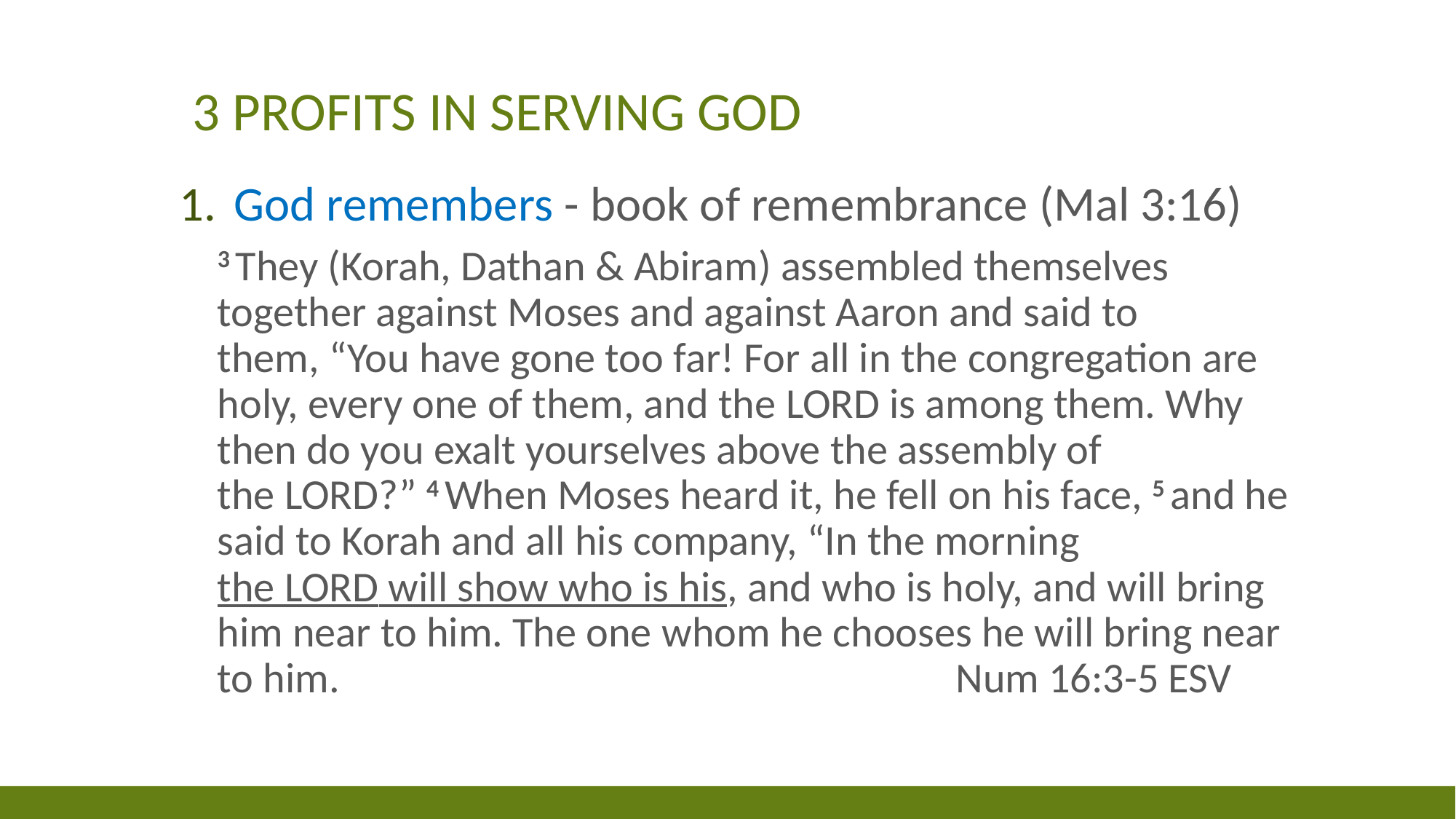

# 3 Profits in serving god
God remembers - book of remembrance (Mal 3:16)
3 They (Korah, Dathan & Abiram) assembled themselves together against Moses and against Aaron and said to them, “You have gone too far! For all in the congregation are holy, every one of them, and the Lord is among them. Why then do you exalt yourselves above the assembly of the Lord?” 4 When Moses heard it, he fell on his face, 5 and he said to Korah and all his company, “In the morning the Lord will show who is his, and who is holy, and will bring him near to him. The one whom he chooses he will bring near to him.                                                                Num 16:3-5 ESV